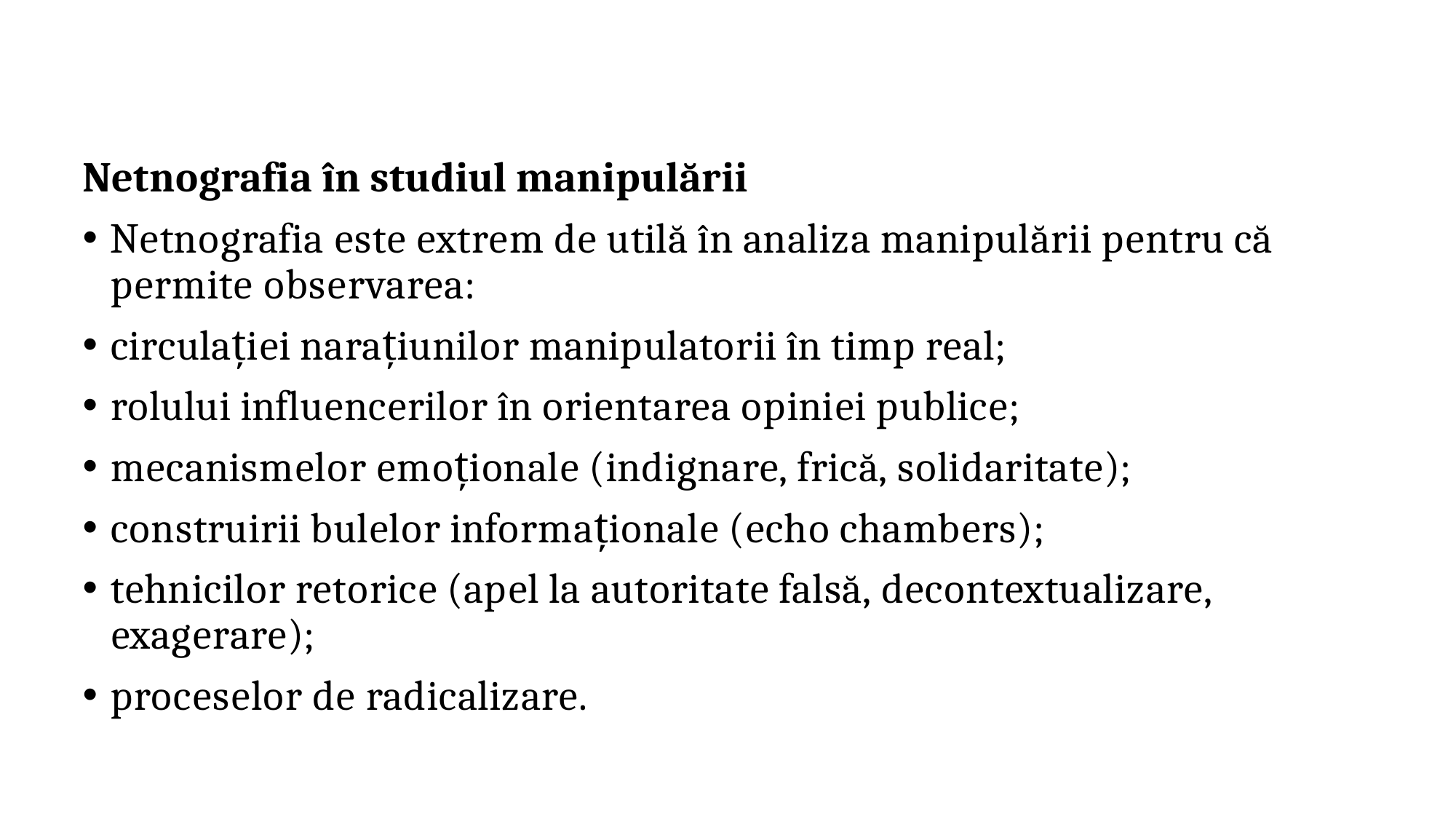

Netnografia în studiul manipulării
Netnografia este extrem de utilă în analiza manipulării pentru că permite observarea:
circulației narațiunilor manipulatorii în timp real;
rolului influencerilor în orientarea opiniei publice;
mecanismelor emoționale (indignare, frică, solidaritate);
construirii bulelor informaționale (echo chambers);
tehnicilor retorice (apel la autoritate falsă, decontextualizare, exagerare);
proceselor de radicalizare.